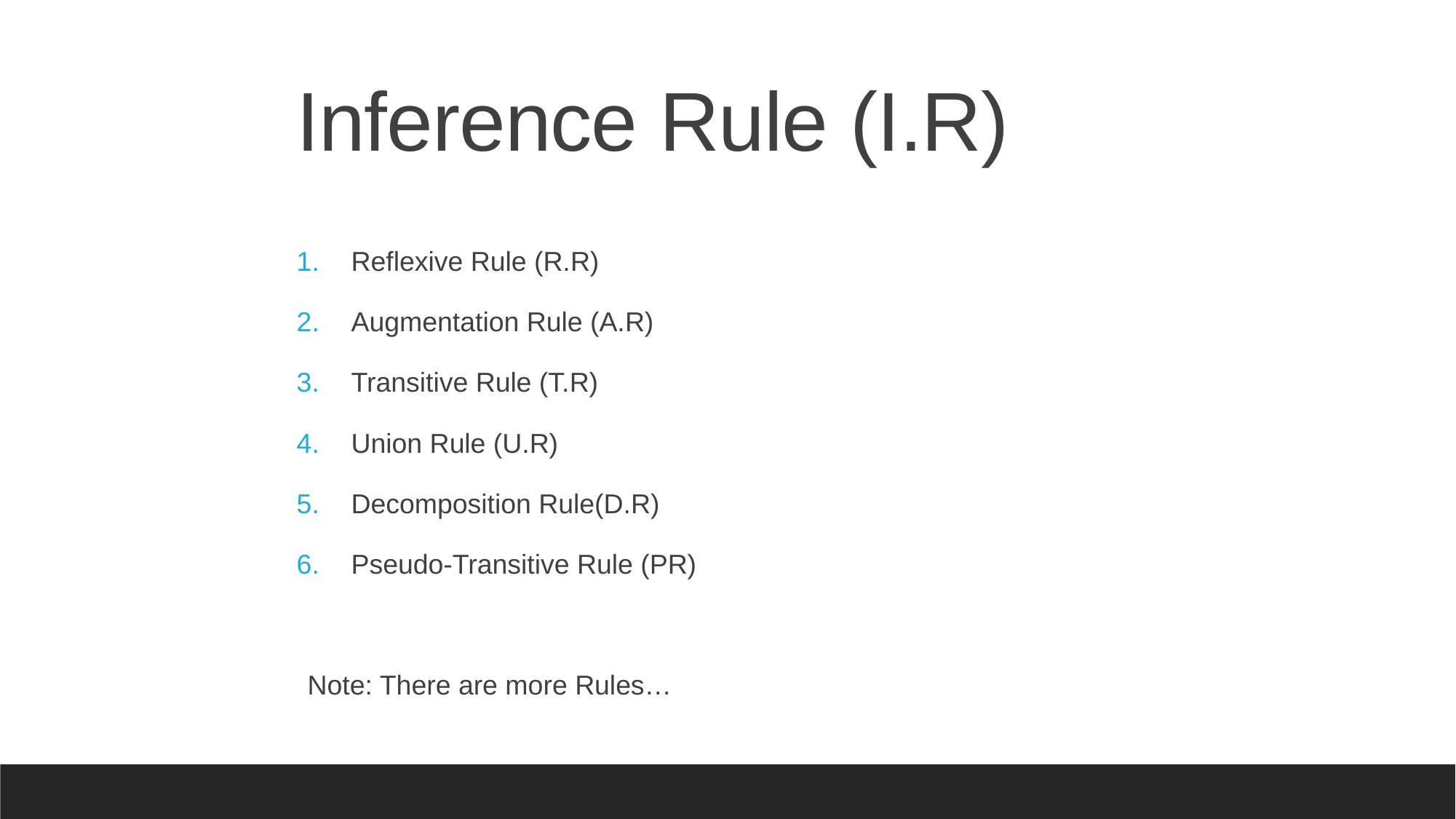

Inference Rule (I.R)
Reflexive Rule (R.R)
Augmentation Rule (A.R)
Transitive Rule (T.R)
Union Rule (U.R)
Decomposition Rule(D.R)
Pseudo-Transitive Rule (PR)

Note: There are more Rules…